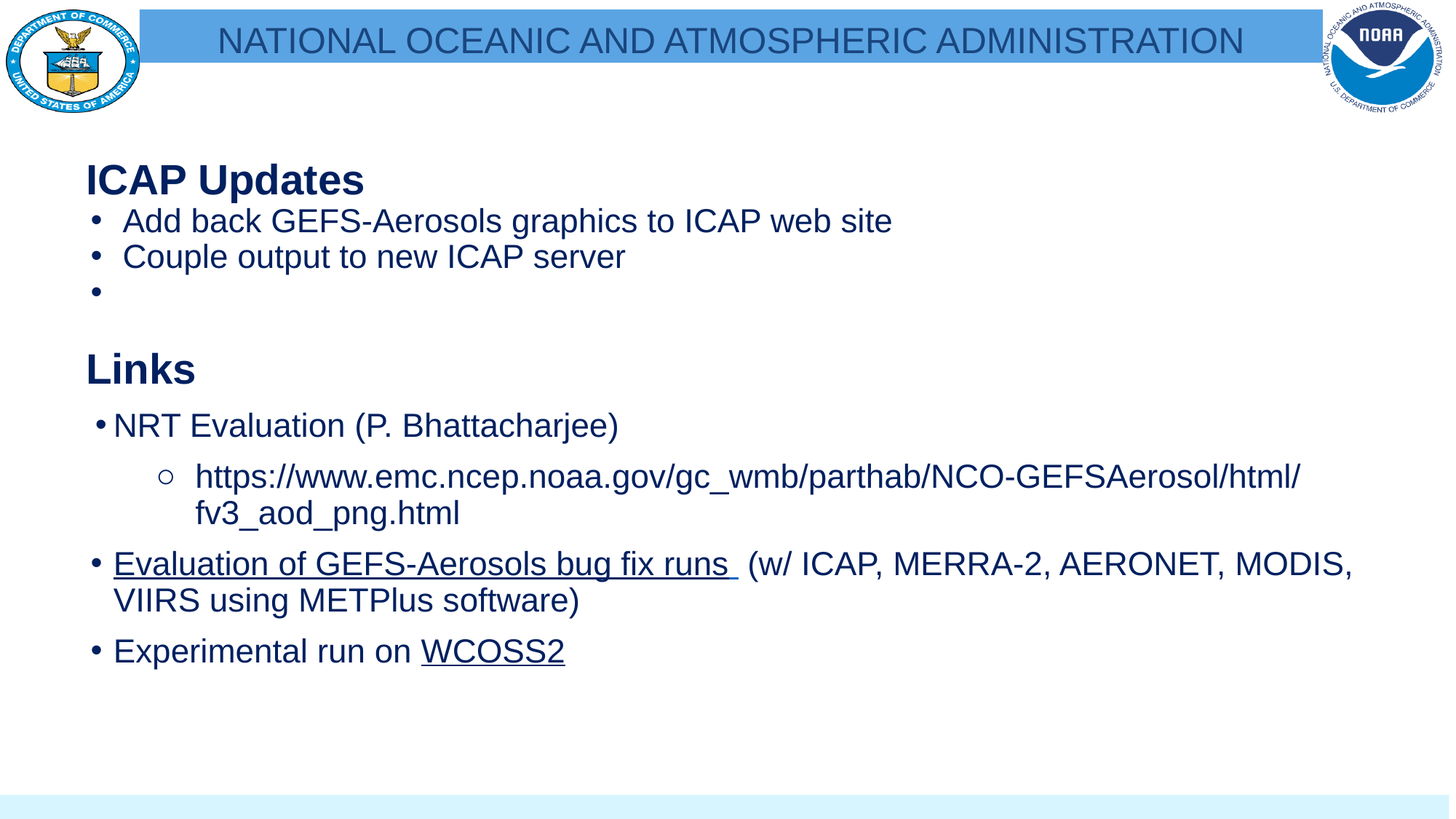

ICAP Updates
 Add back GEFS-Aerosols graphics to ICAP web site
 Couple output to new ICAP server

Links
NRT Evaluation (P. Bhattacharjee)
https://www.emc.ncep.noaa.gov/gc_wmb/parthab/NCO-GEFSAerosol/html/fv3_aod_png.html
Evaluation of GEFS-Aerosols bug fix runs  (w/ ICAP, MERRA-2, AERONET, MODIS, VIIRS using METPlus software)
Experimental run on WCOSS2